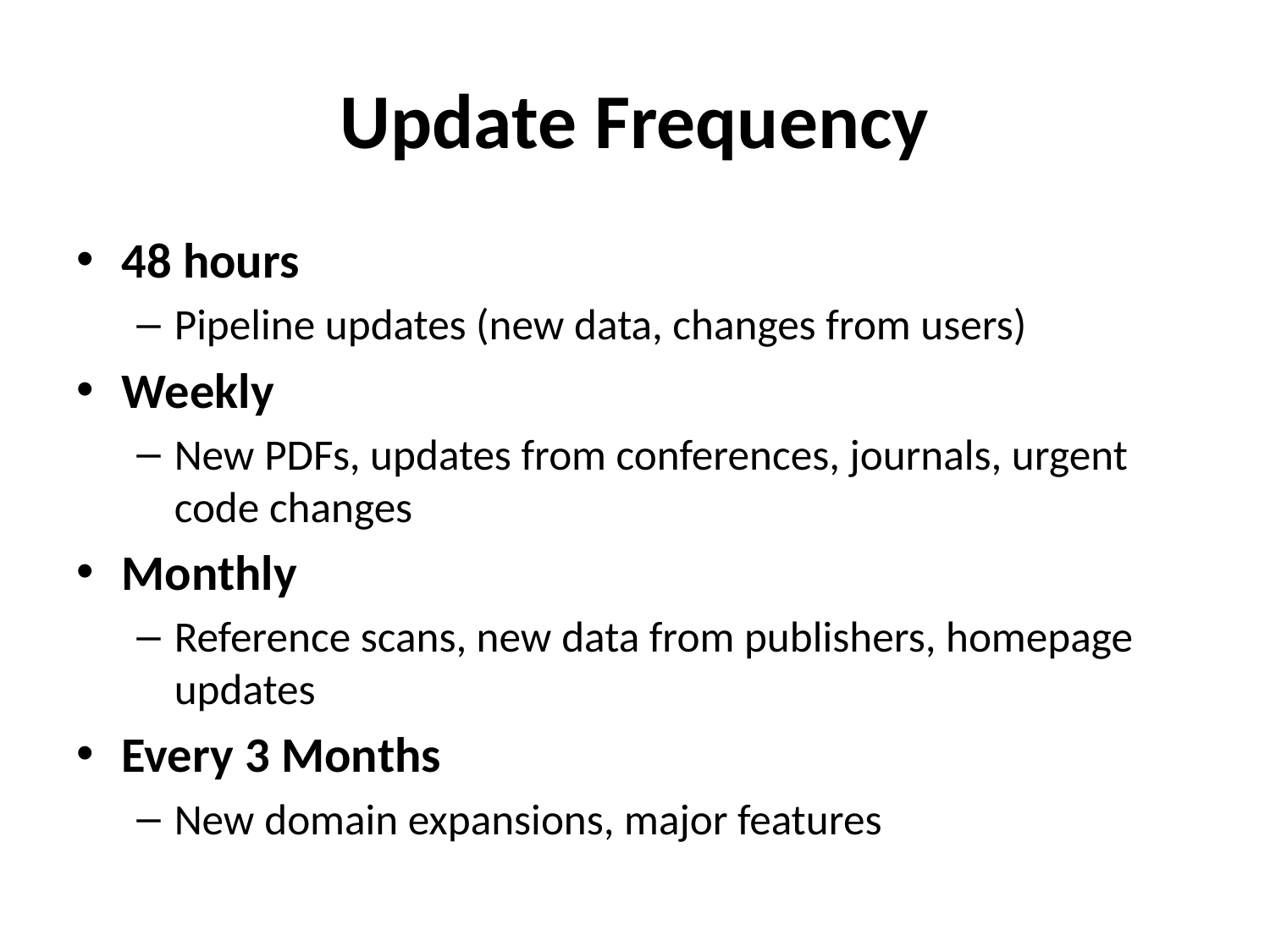

# Update Frequency
48 hours
Pipeline updates (new data, changes from users)
Weekly
New PDFs, updates from conferences, journals, urgent code changes
Monthly
Reference scans, new data from publishers, homepage updates
Every 3 Months
New domain expansions, major features